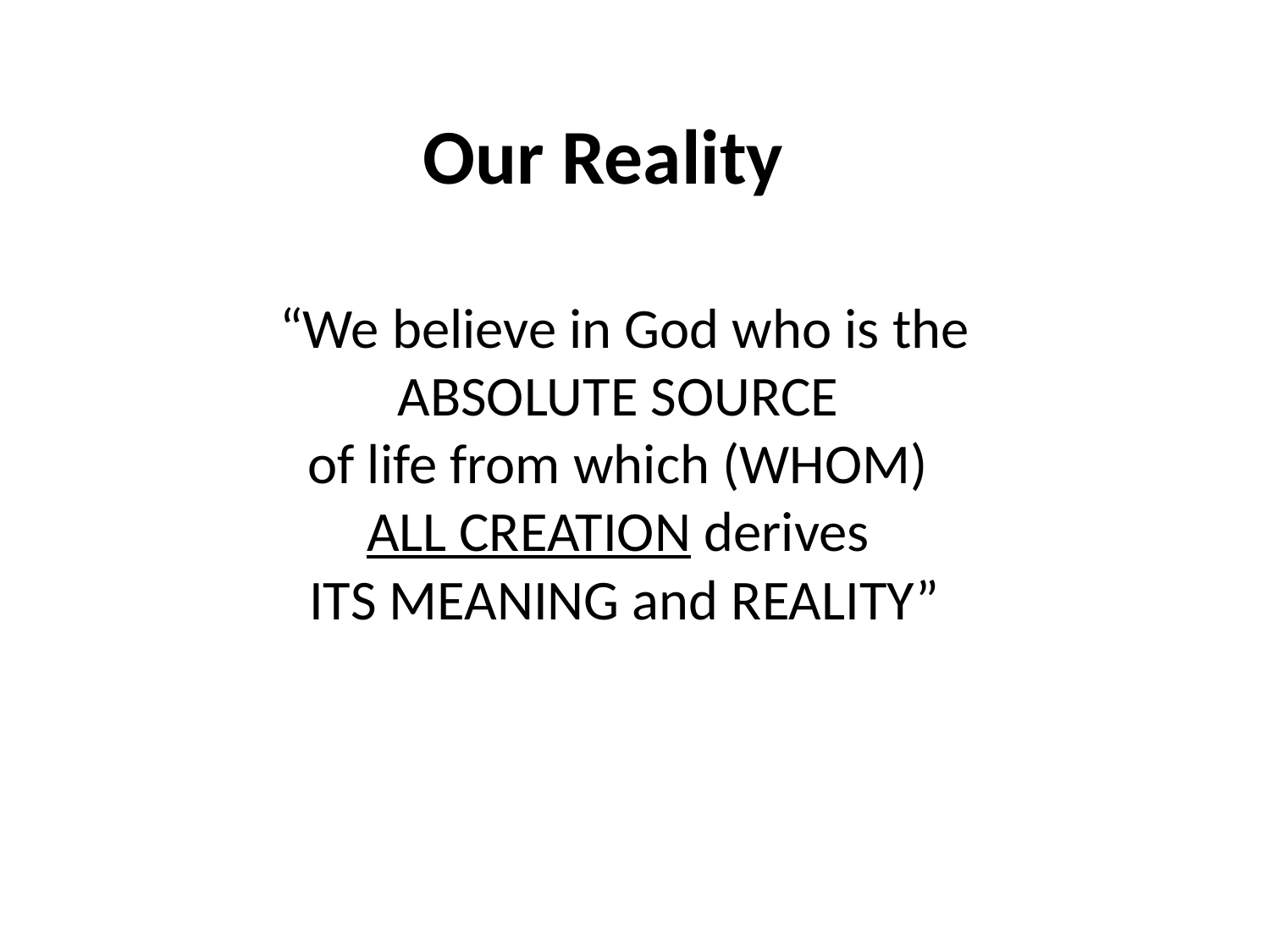

# Our Reality
“We believe in God who is the ABSOLUTE SOURCE
of life from which (WHOM)
ALL CREATION derives
ITS MEANING and REALITY”